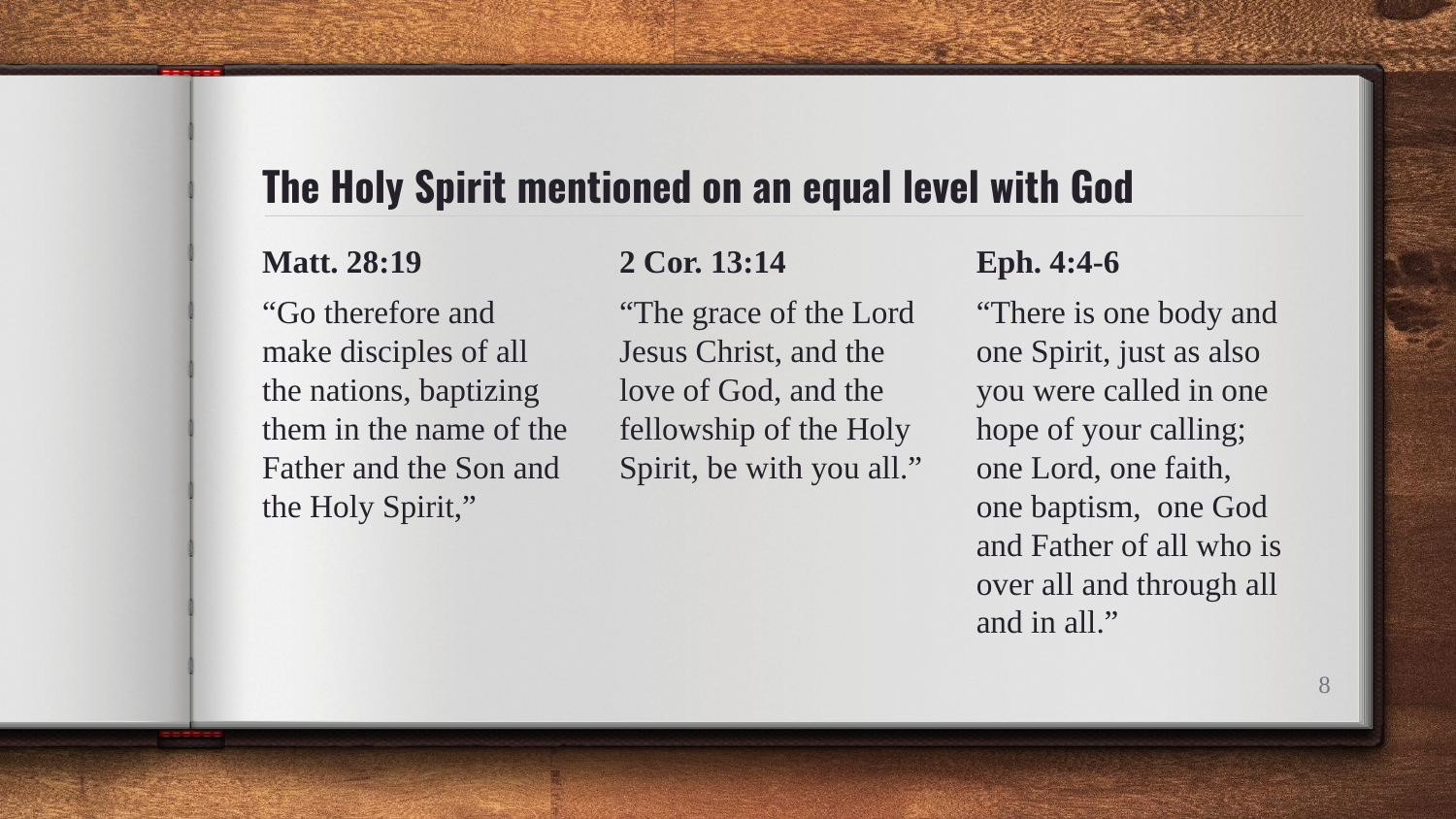

# The Holy Spirit mentioned on an equal level with God
Matt. 28:19
“Go therefore and make disciples of all the nations, baptizing them in the name of the Father and the Son and the Holy Spirit,”
2 Cor. 13:14
“The grace of the Lord Jesus Christ, and the love of God, and the fellowship of the Holy Spirit, be with you all.”
Eph. 4:4-6
“There is one body and one Spirit, just as also you were called in one hope of your calling;  one Lord, one faith, one baptism,  one God and Father of all who is over all and through all and in all.”
8